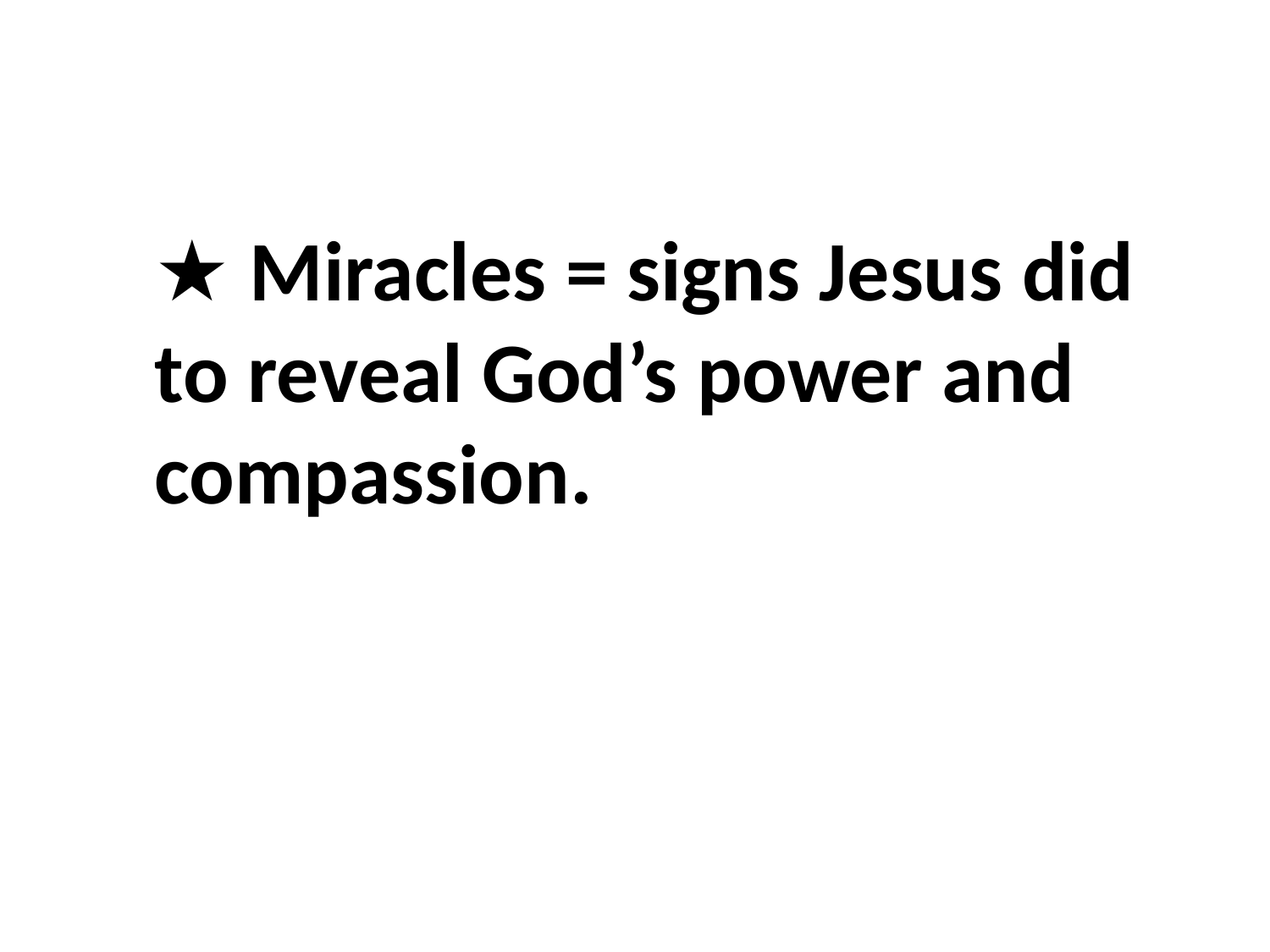

★ Miracles = signs Jesus did to reveal God’s power and compassion.